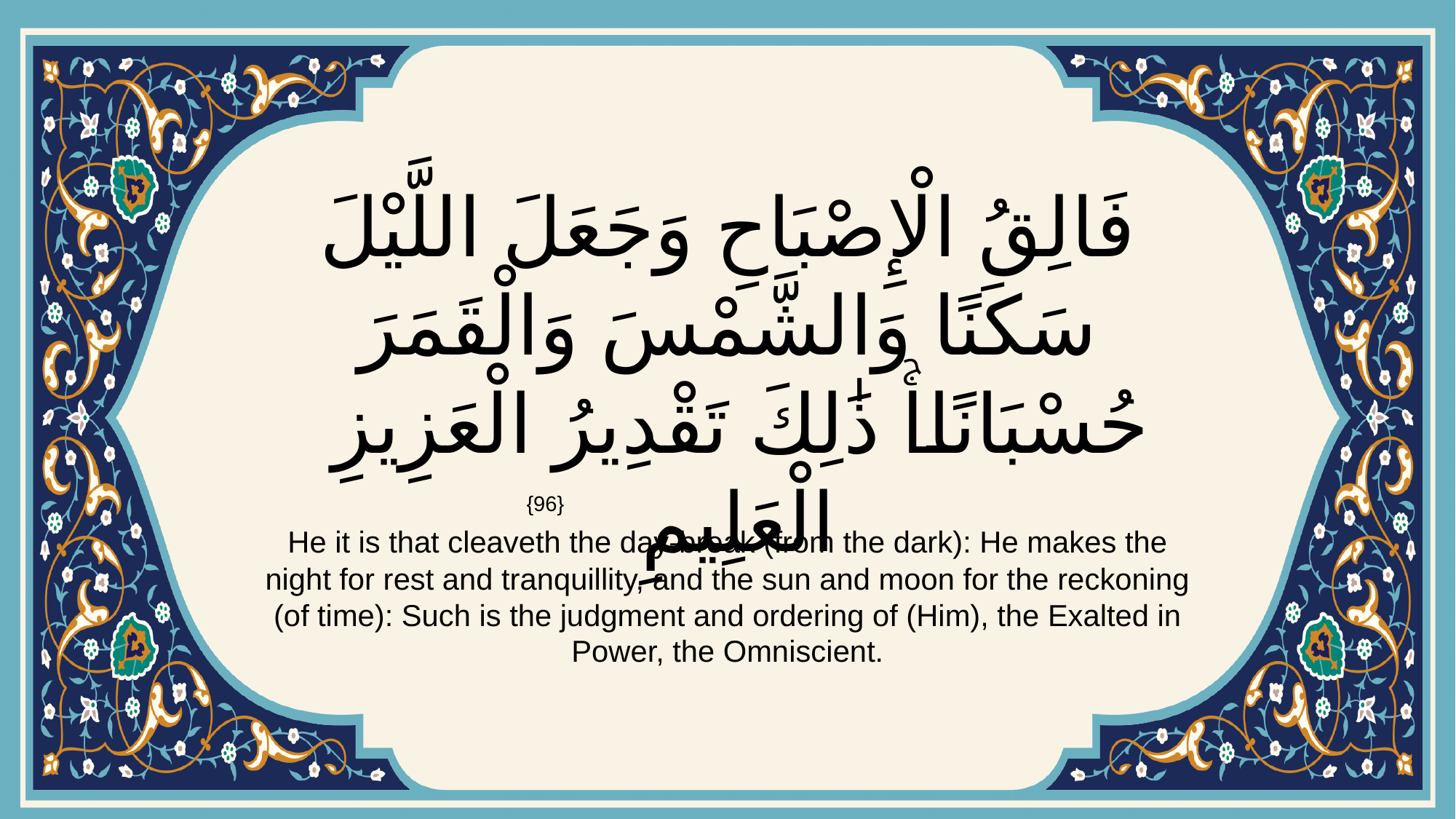

# فَالِقُ الْإِصْبَاحِ وَجَعَلَ اللَّيْلَ سَكَنًا وَالشَّمْسَ وَالْقَمَرَ حُسْبَانًاۚ ذَٰلِكَ تَقْدِيرُ الْعَزِيزِ الْعَلِيمِ
{96}
He it is that cleaveth the day-break (from the dark): He makes the night for rest and tranquillity, and the sun and moon for the reckoning (of time): Such is the judgment and ordering of (Him), the Exalted in Power, the Omniscient.